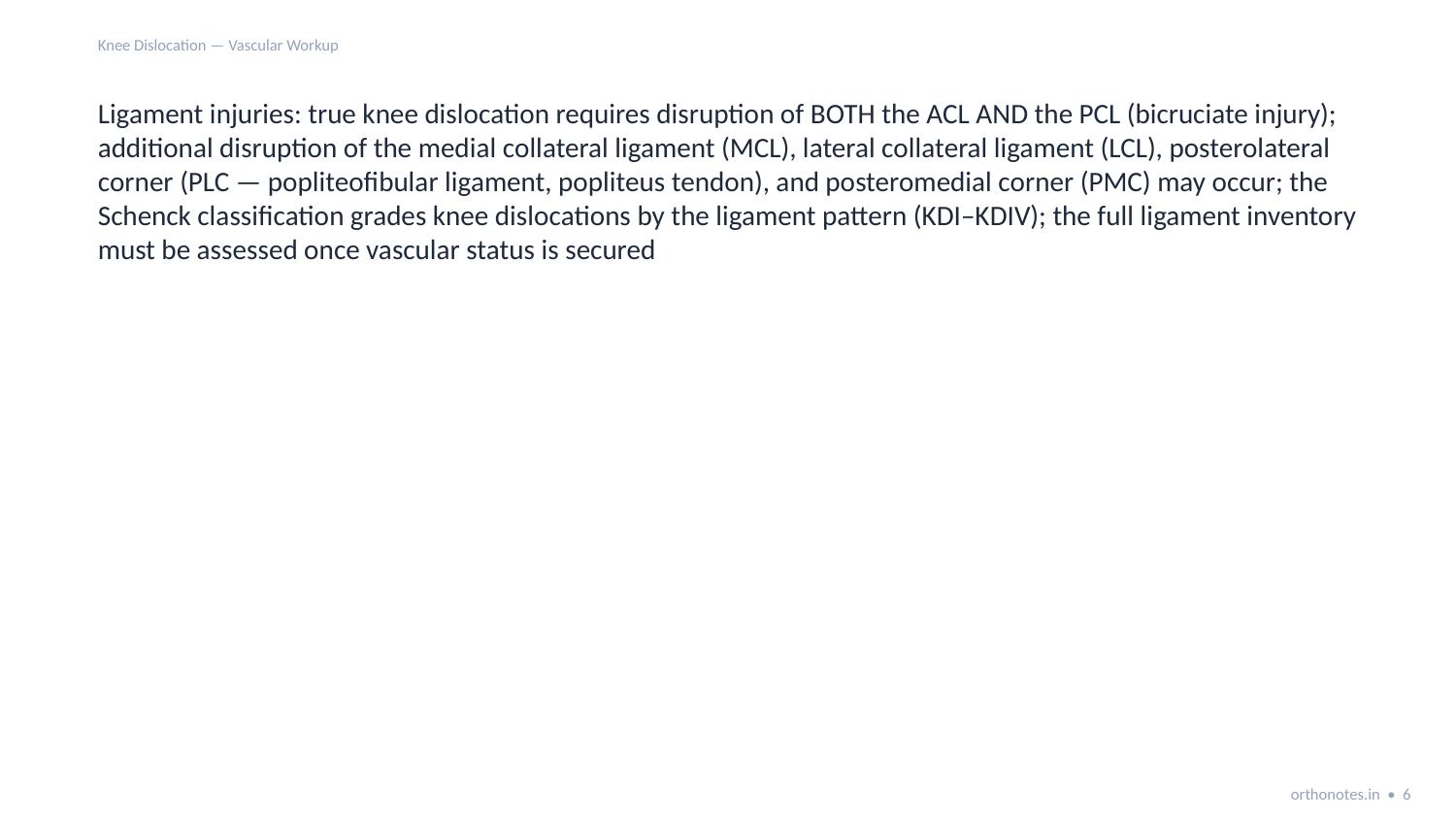

Knee Dislocation — Vascular Workup
Ligament injuries: true knee dislocation requires disruption of BOTH the ACL AND the PCL (bicruciate injury); additional disruption of the medial collateral ligament (MCL), lateral collateral ligament (LCL), posterolateral corner (PLC — popliteofibular ligament, popliteus tendon), and posteromedial corner (PMC) may occur; the Schenck classification grades knee dislocations by the ligament pattern (KDI–KDIV); the full ligament inventory must be assessed once vascular status is secured
orthonotes.in  •  6